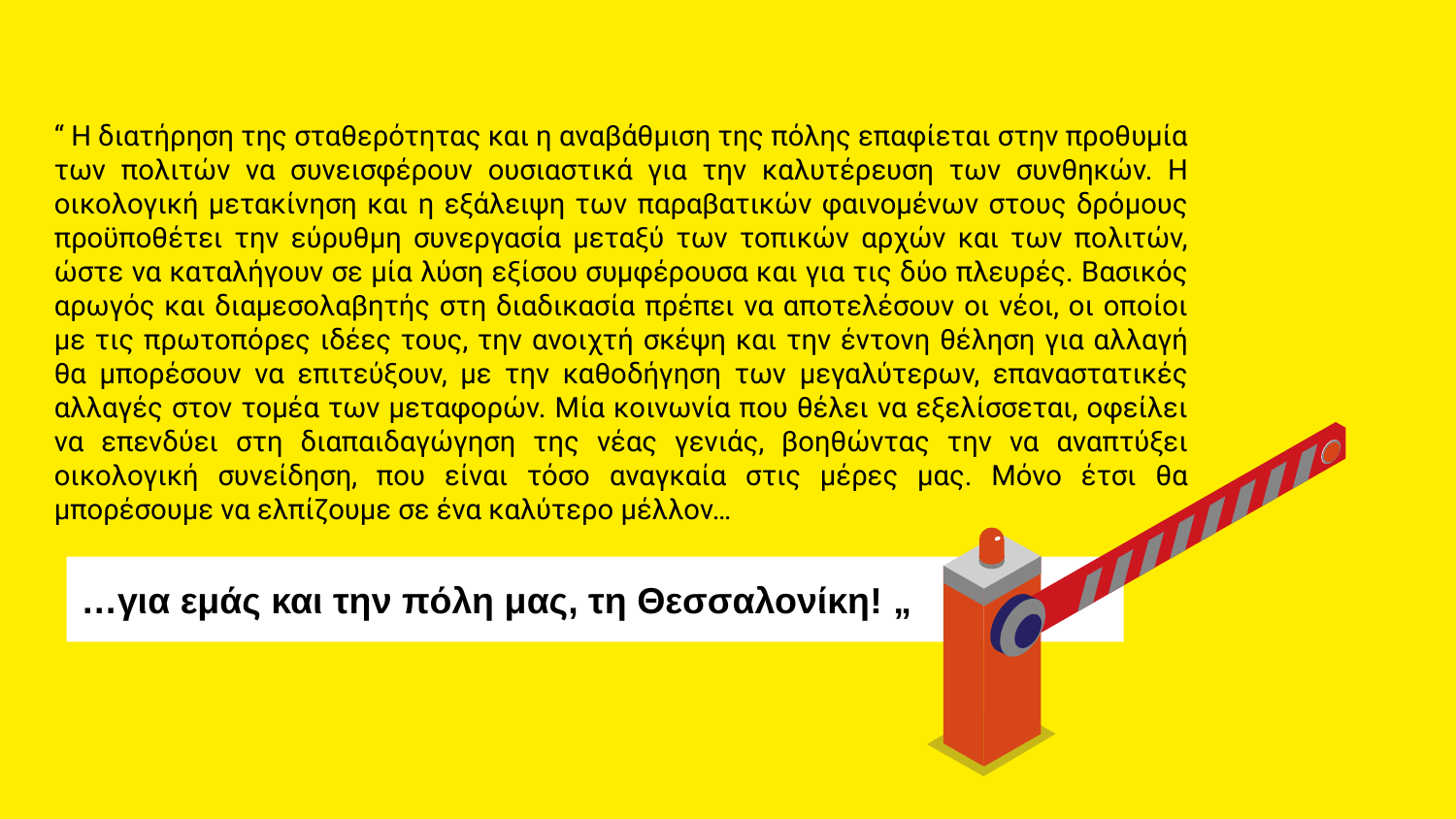

“ Η διατήρηση της σταθερότητας και η αναβάθμιση της πόλης επαφίεται στην προθυμία των πολιτών να συνεισφέρουν ουσιαστικά για την καλυτέρευση των συνθηκών. Η οικολογική μετακίνηση και η εξάλειψη των παραβατικών φαινομένων στους δρόμους προϋποθέτει την εύρυθμη συνεργασία μεταξύ των τοπικών αρχών και των πολιτών, ώστε να καταλήγουν σε μία λύση εξίσου συμφέρουσα και για τις δύο πλευρές. Βασικός αρωγός και διαμεσολαβητής στη διαδικασία πρέπει να αποτελέσουν οι νέοι, οι οποίοι με τις πρωτοπόρες ιδέες τους, την ανοιχτή σκέψη και την έντονη θέληση για αλλαγή θα μπορέσουν να επιτεύξουν, με την καθοδήγηση των μεγαλύτερων, επαναστατικές αλλαγές στον τομέα των μεταφορών. Μία κοινωνία που θέλει να εξελίσσεται, οφείλει να επενδύει στη διαπαιδαγώγηση της νέας γενιάς, βοηθώντας την να αναπτύξει οικολογική συνείδηση, που είναι τόσο αναγκαία στις μέρες μας. Μόνο έτσι θα μπορέσουμε να ελπίζουμε σε ένα καλύτερο μέλλον…

# …για εμάς και την πόλη μας, τη Θεσσαλονίκη! „